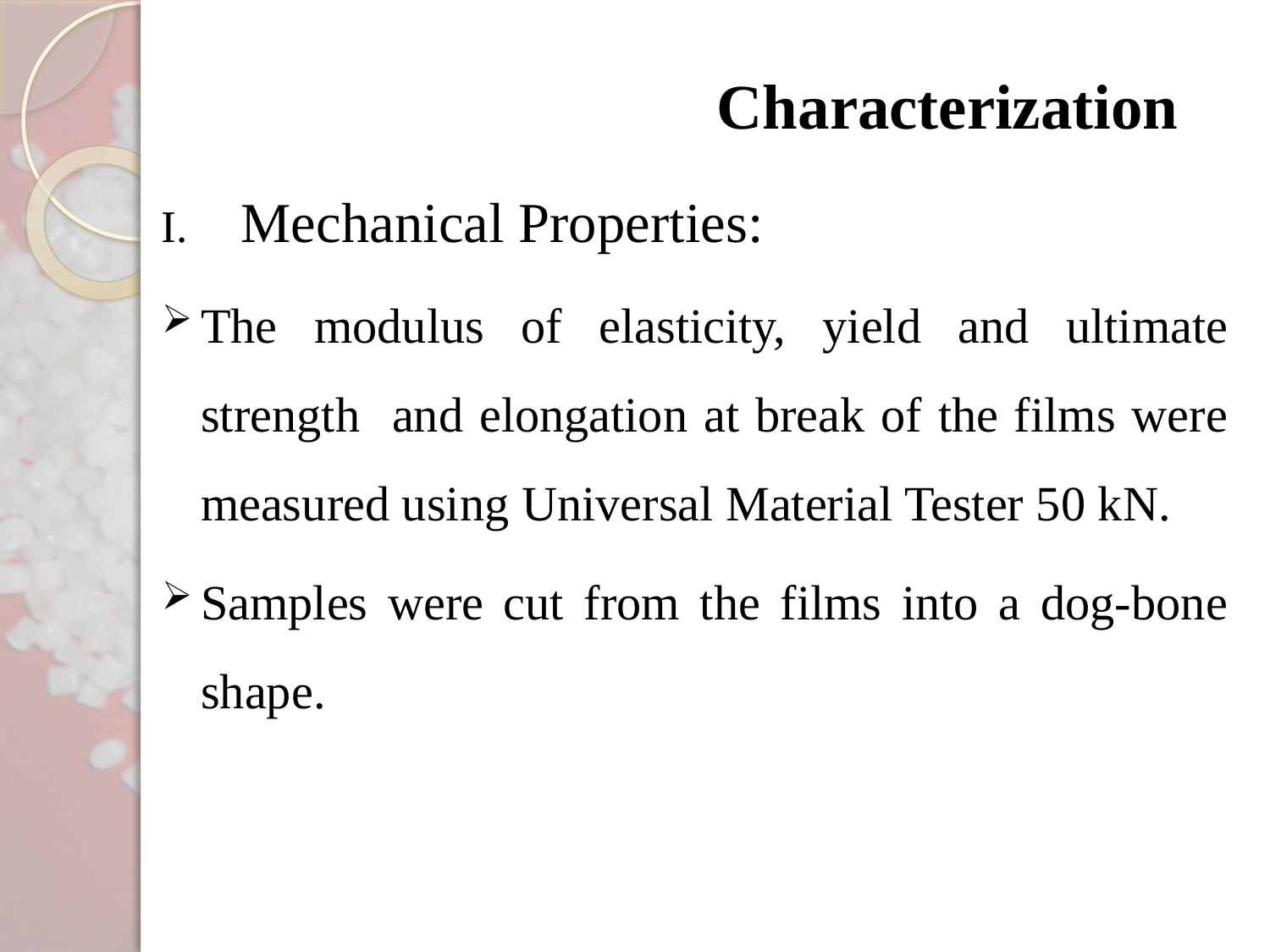

Characterization
Mechanical Properties:
The modulus of elasticity, yield and ultimate strength  and elongation at break of the films were measured using Universal Material Tester 50 kN.
Samples were cut from the films into a dog-bone shape.